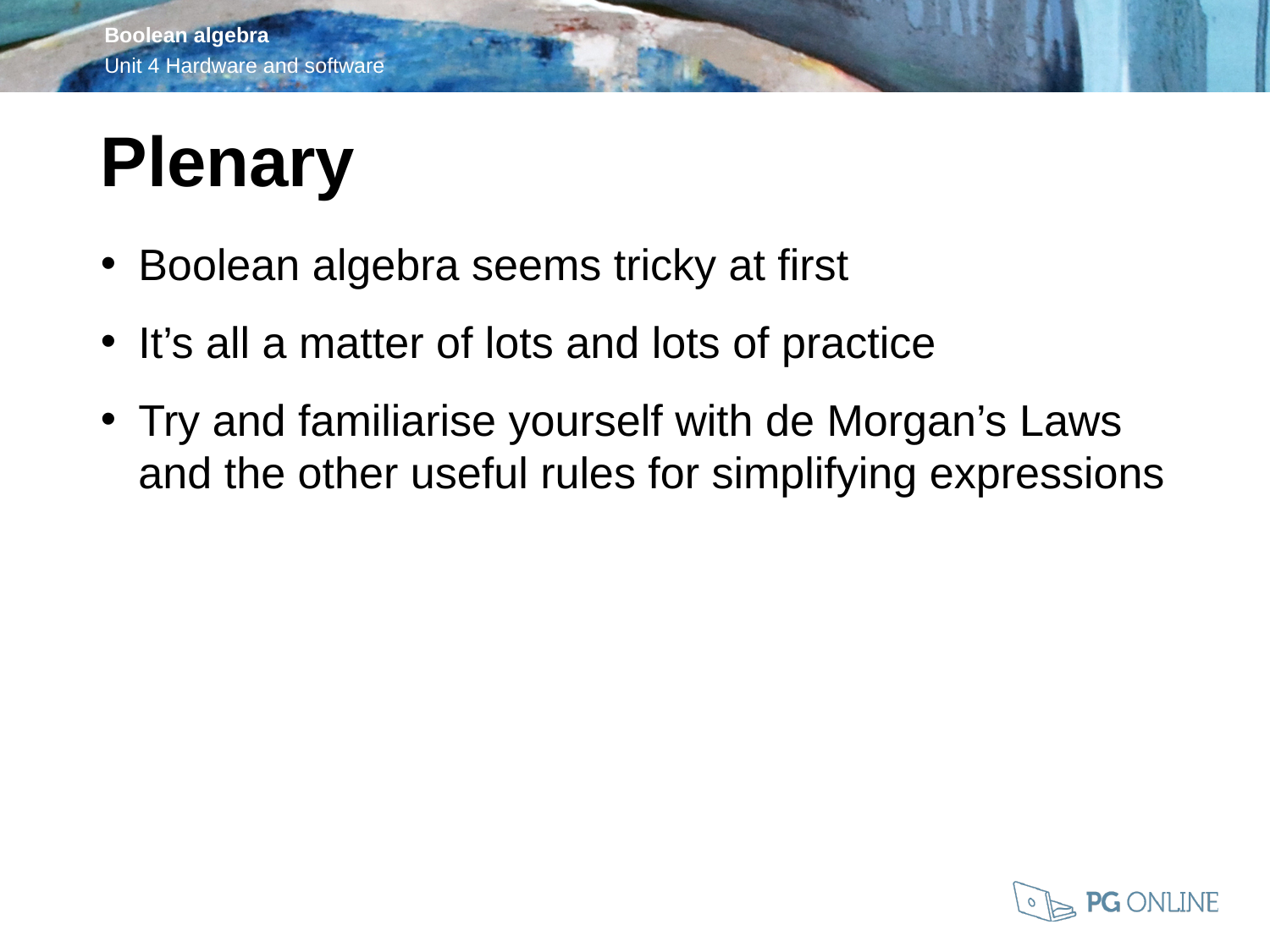

Plenary
Boolean algebra seems tricky at first
It’s all a matter of lots and lots of practice
Try and familiarise yourself with de Morgan’s Laws and the other useful rules for simplifying expressions